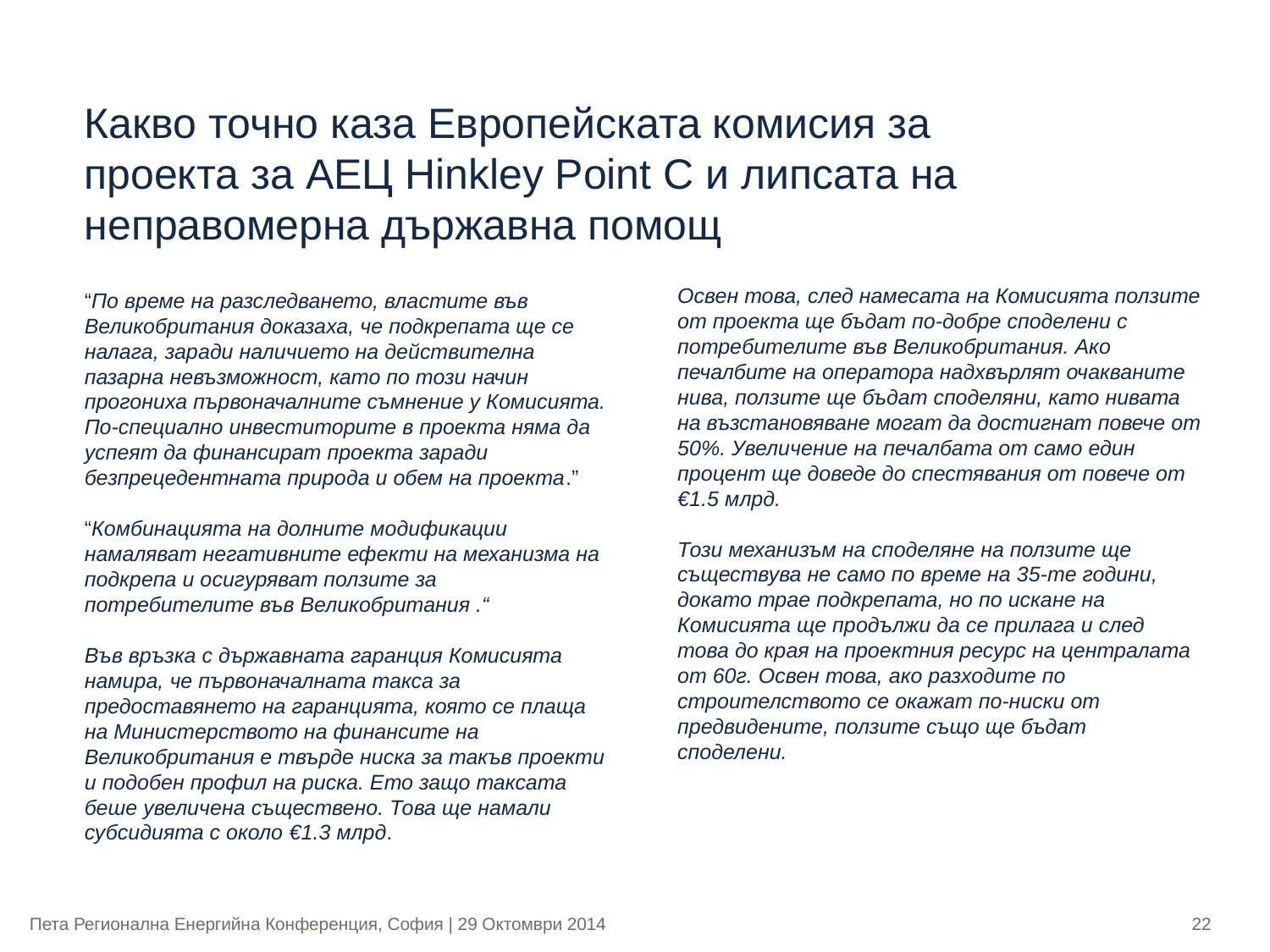

Какво точно каза Европейската комисия за проекта за АЕЦ Hinkley Point C и липсата на неправомерна държавна помощ
Освен това, след намесата на Комисията ползите от проекта ще бъдат по-добре споделени с потребителите във Великобритания. Ако печалбите на оператора надхвърлят очакваните нива, ползите ще бъдат споделяни, като нивата на възстановяване могат да достигнат повече от 50%. Увеличение на печалбата от само един процент ще доведе до спестявания от повече от €1.5 млрд.

Този механизъм на споделяне на ползите ще съществува не само по време на 35-те години, докато трае подкрепата, но по искане на Комисията ще продължи да се прилага и след това до края на проектния ресурс на централата от 60г. Освен това, ако разходите по строителството се окажат по-ниски от предвидените, ползите също ще бъдат споделени.

“По време на разследването, властите във Великобритания доказаха, че подкрепата ще се налага, заради наличието на действителна пазарна невъзможност, като по този начин прогониха първоначалните съмнение у Комисията. По-специално инвеститорите в проекта няма да успеят да финансират проекта заради безпрецедентната природа и обем на проекта.”

“Комбинацията на долните модификации намаляват негативните ефекти на механизма на подкрепа и осигуряват ползите за потребителите във Великобритания .“

Във връзка с държавната гаранция Комисията намира, че първоначалната такса за предоставянето на гаранцията, която се плаща на Министерството на финансите на Великобритания е твърде ниска за такъв проекти и подобен профил на риска. Ето защо таксата беше увеличена съществено. Това ще намали субсидията с около €1.3 млрд.

22